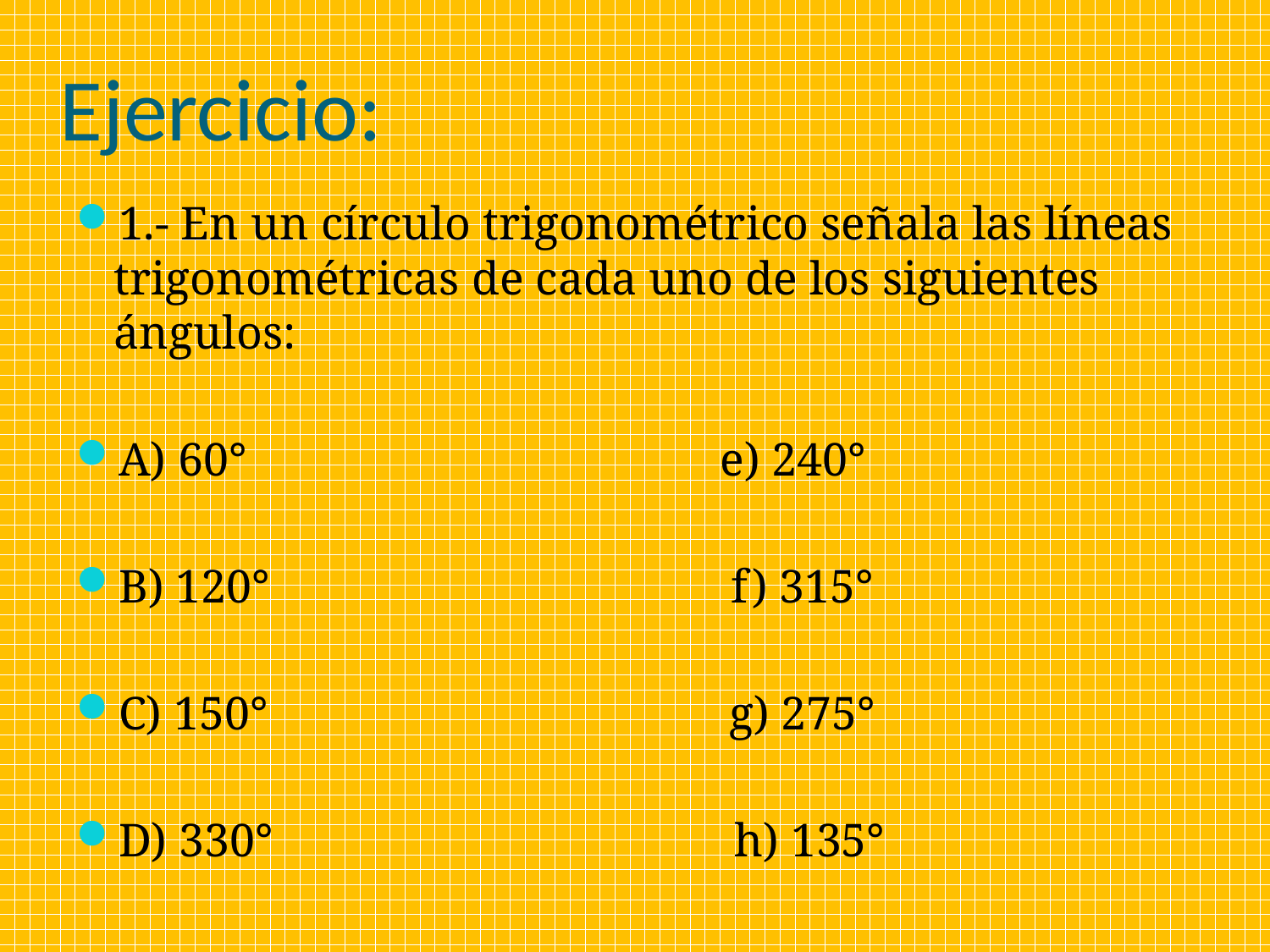

# Ejercicio:
1.- En un círculo trigonométrico señala las líneas trigonométricas de cada uno de los siguientes ángulos:

A) 60°                                        e) 240°

B) 120°                                       f) 315°

C) 150°                                       g) 275°

D) 330°                                       h) 135°